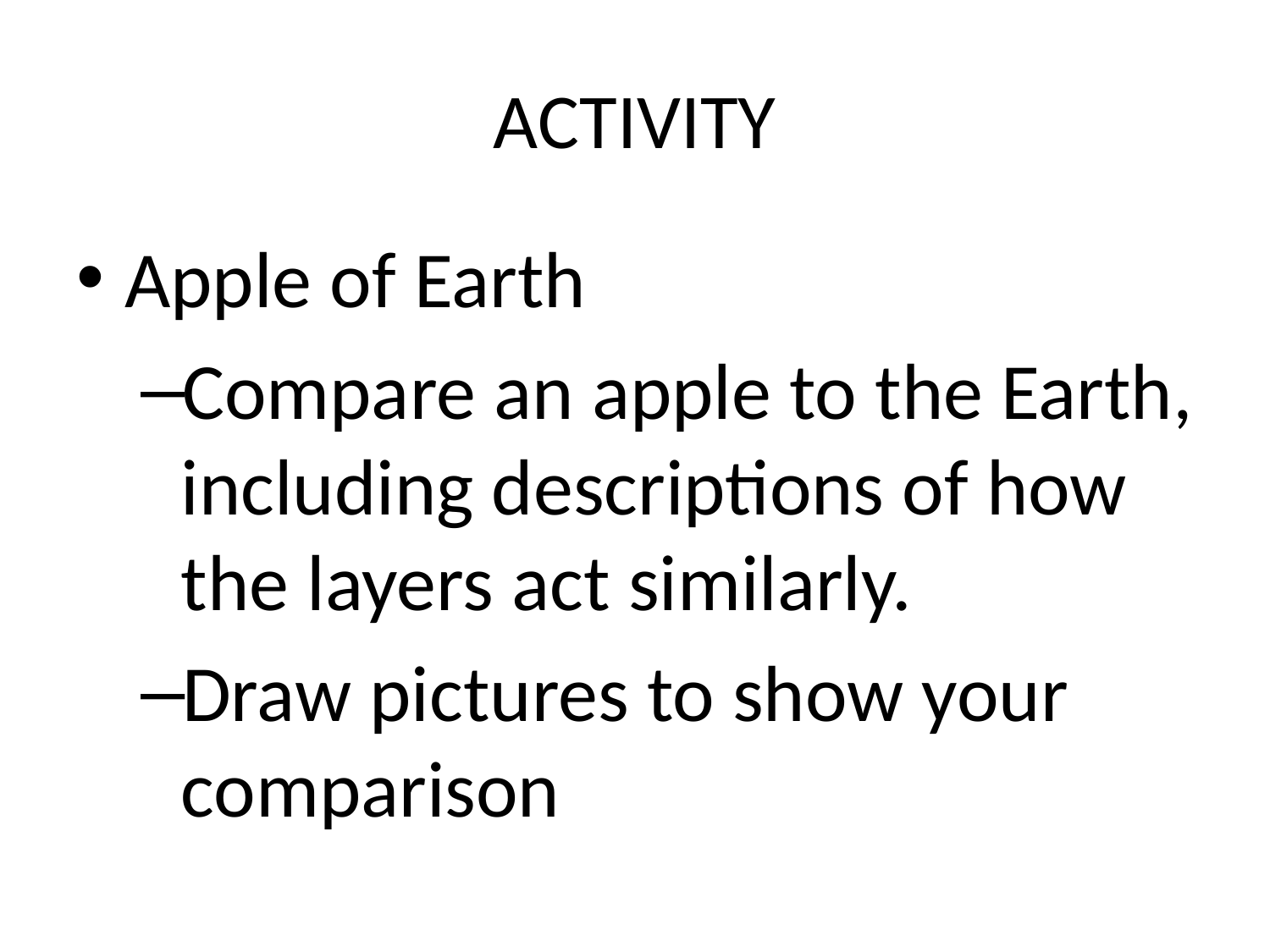

# ACTIVITY
Apple of Earth
Compare an apple to the Earth, including descriptions of how the layers act similarly.
Draw pictures to show your comparison